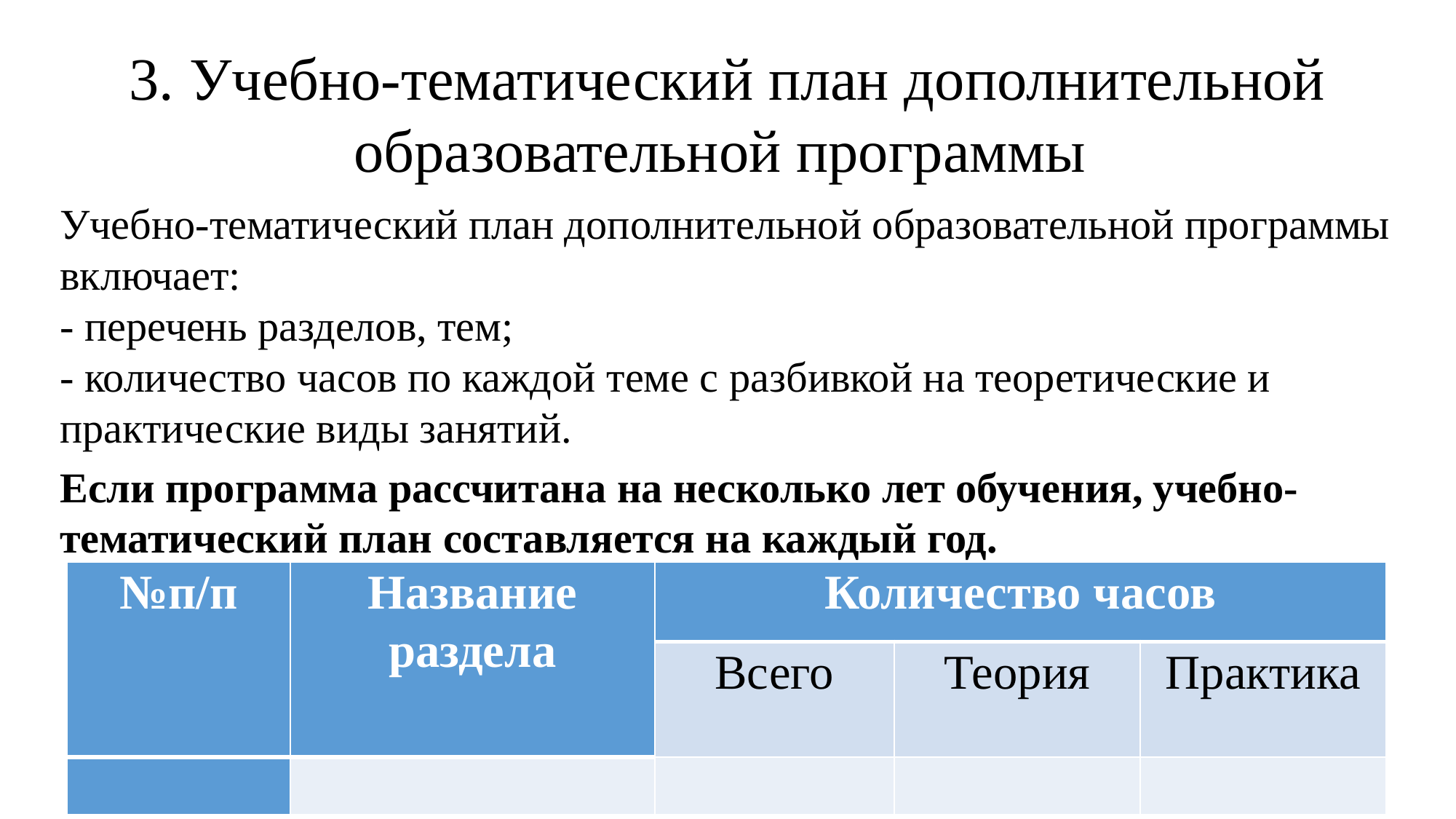

# 3. Учебно-тематический план дополнительной образовательной программы
Учебно-тематический план дополнительной образовательной программы включает:
- перечень разделов, тем;
- количество часов по каждой теме с разбивкой на теоретические и практические виды занятий.
Если программа рассчитана на несколько лет обучения, учебно-тематический план составляется на каждый год.

| №п/п | Название раздела | Количество часов |  |  |
| --- | --- | --- | --- | --- |
|  |  | Всего | Теория | Практика |
|  |  |  |  |  |